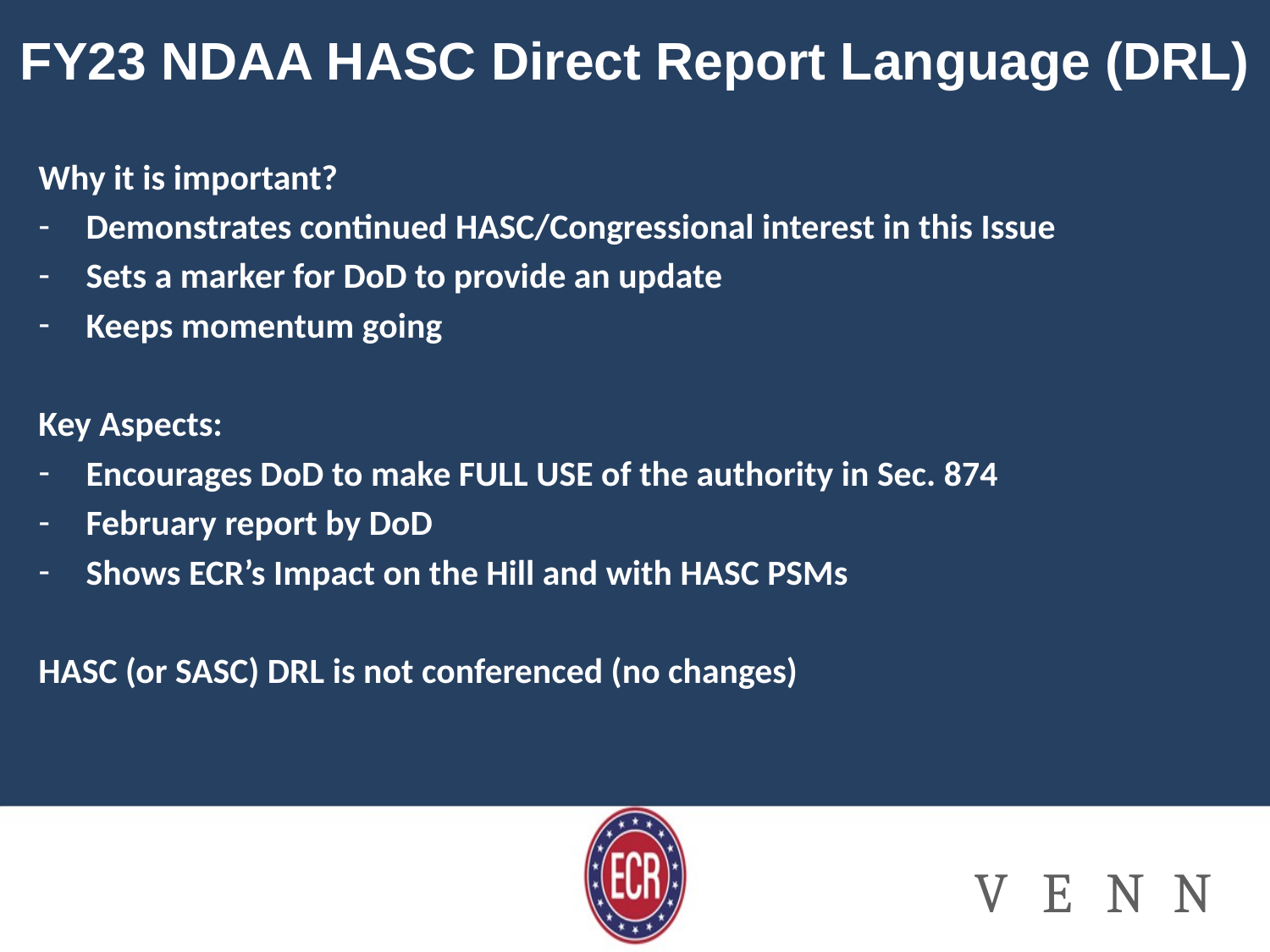

FY23 NDAA HASC Direct Report Language (DRL)
Why it is important?
Demonstrates continued HASC/Congressional interest in this Issue
Sets a marker for DoD to provide an update
Keeps momentum going

Key Aspects:
Encourages DoD to make FULL USE of the authority in Sec. 874
February report by DoD
Shows ECR’s Impact on the Hill and with HASC PSMs

HASC (or SASC) DRL is not conferenced (no changes)